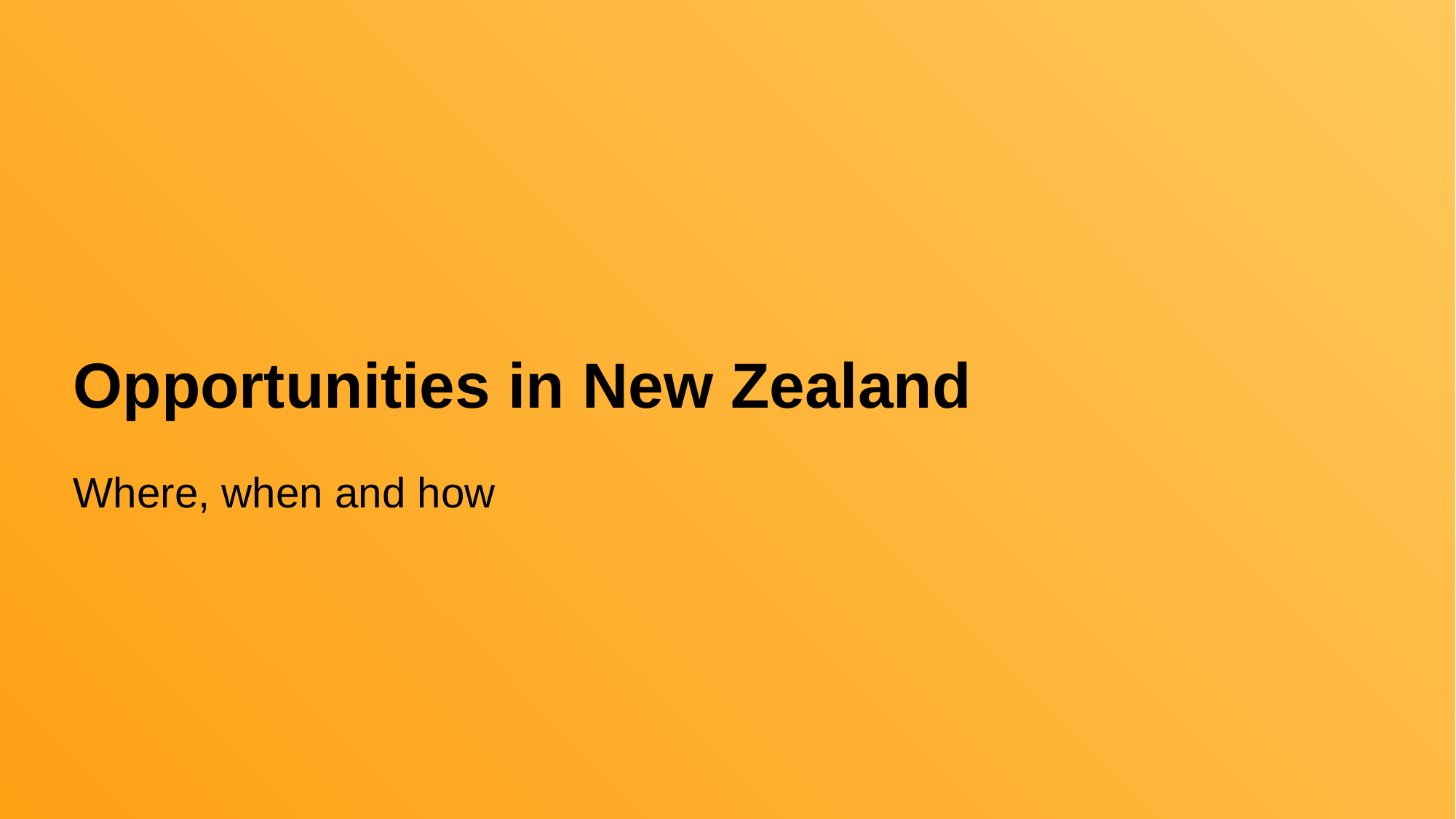

# Opportunities in New Zealand
Where, when and how